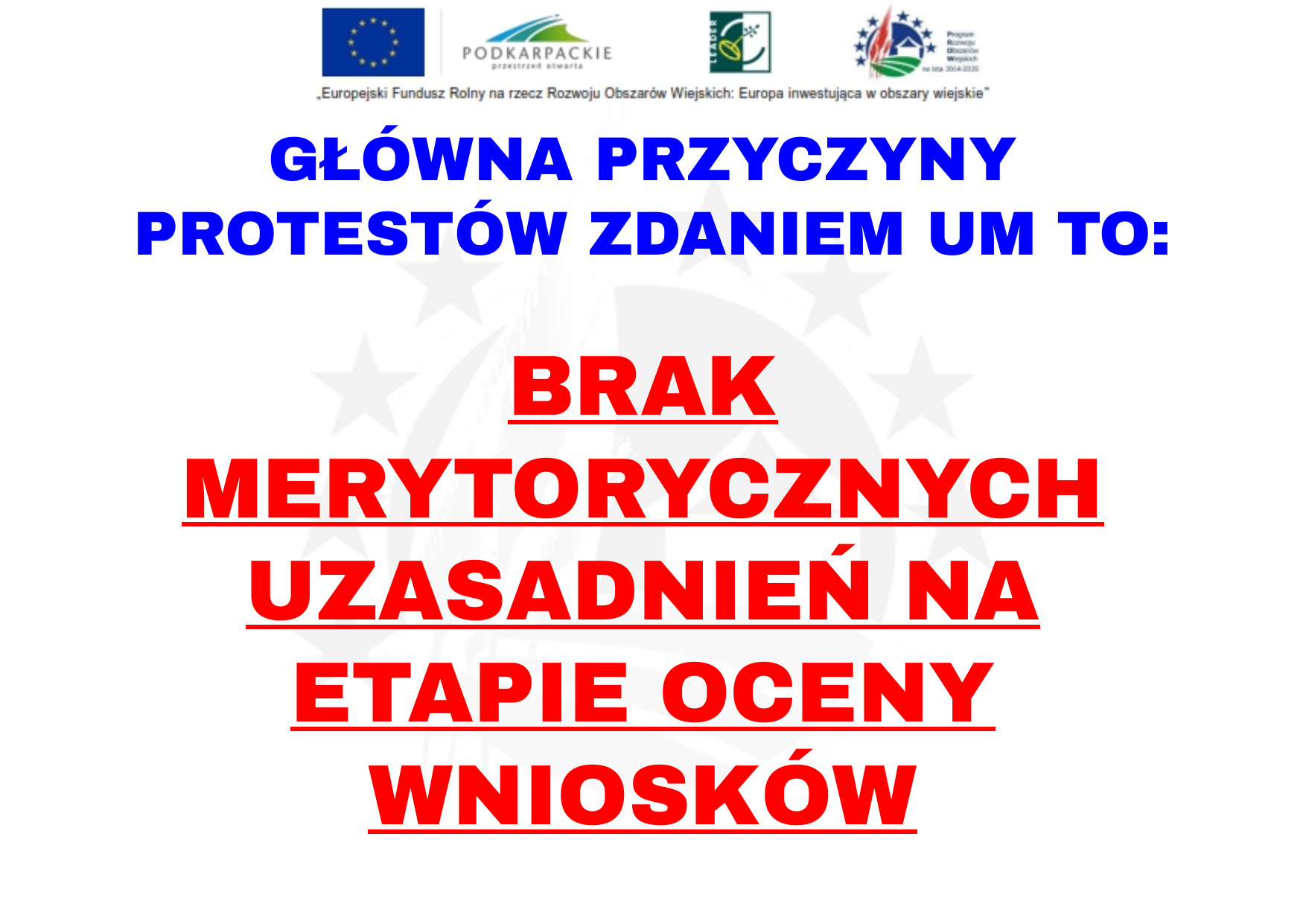

GŁÓWNA PRZYCZYNY
PROTESTÓW ZDANIEM UM TO:
BRAK MERYTORYCZNYCH UZASADNIEŃ NA ETAPIE OCENY WNIOSKÓW